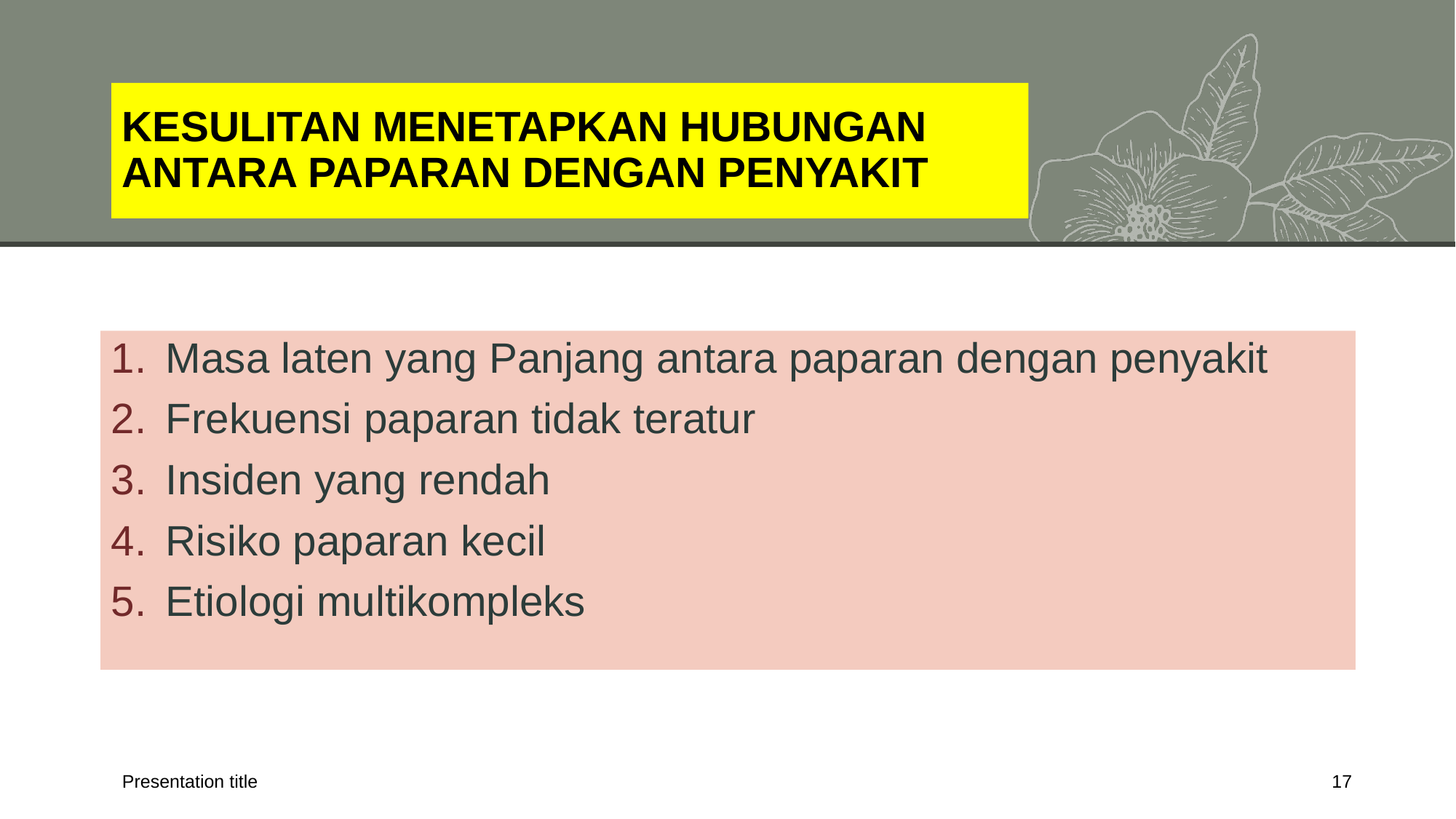

# KESULITAN MENETAPKAN HUBUNGAN ANTARA PAPARAN DENGAN PENYAKIT
Masa laten yang Panjang antara paparan dengan penyakit
Frekuensi paparan tidak teratur
Insiden yang rendah
Risiko paparan kecil
Etiologi multikompleks
Presentation title
17